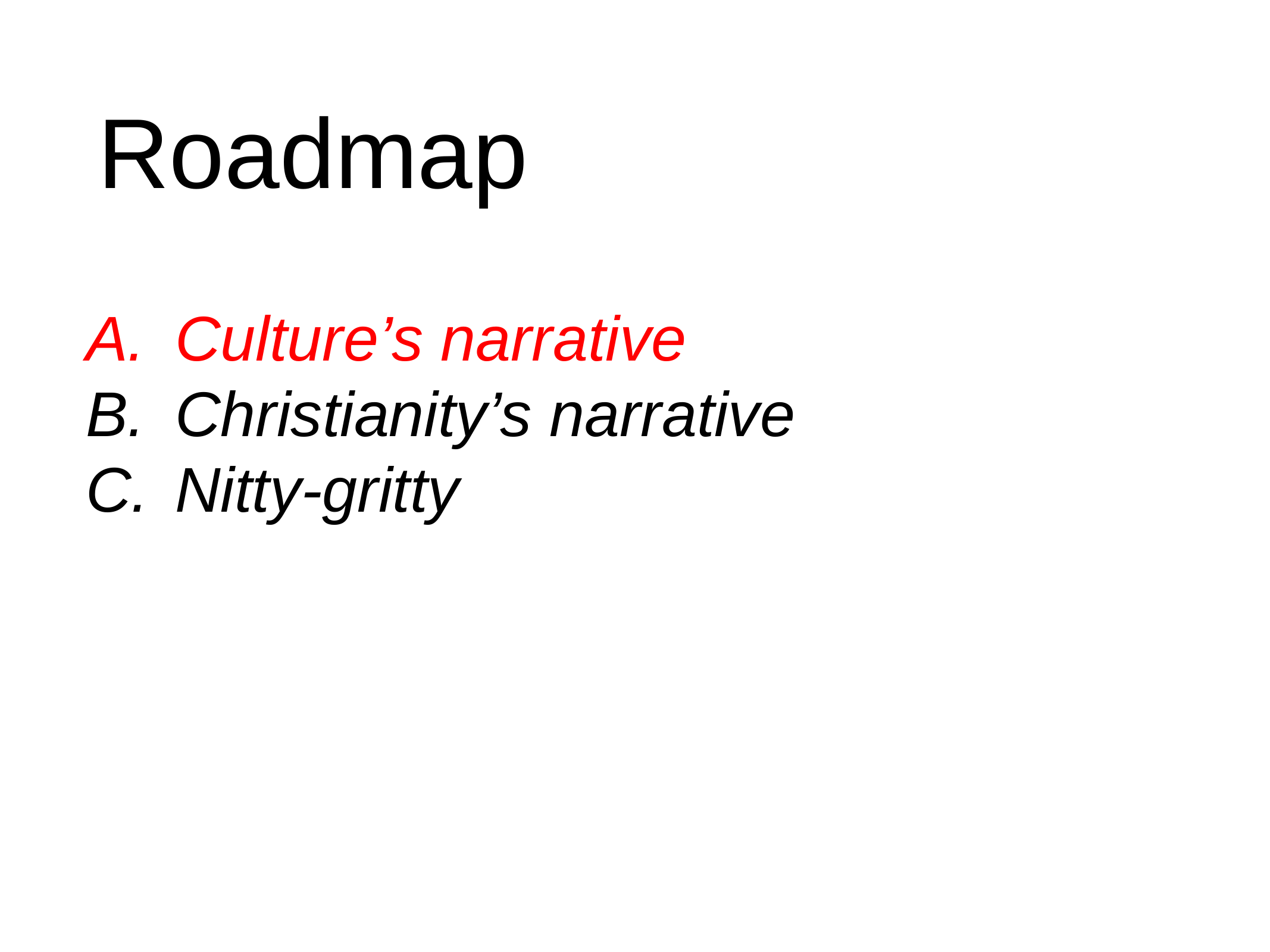

# Roadmap
Culture’s narrative
Christianity’s narrative
Nitty-gritty